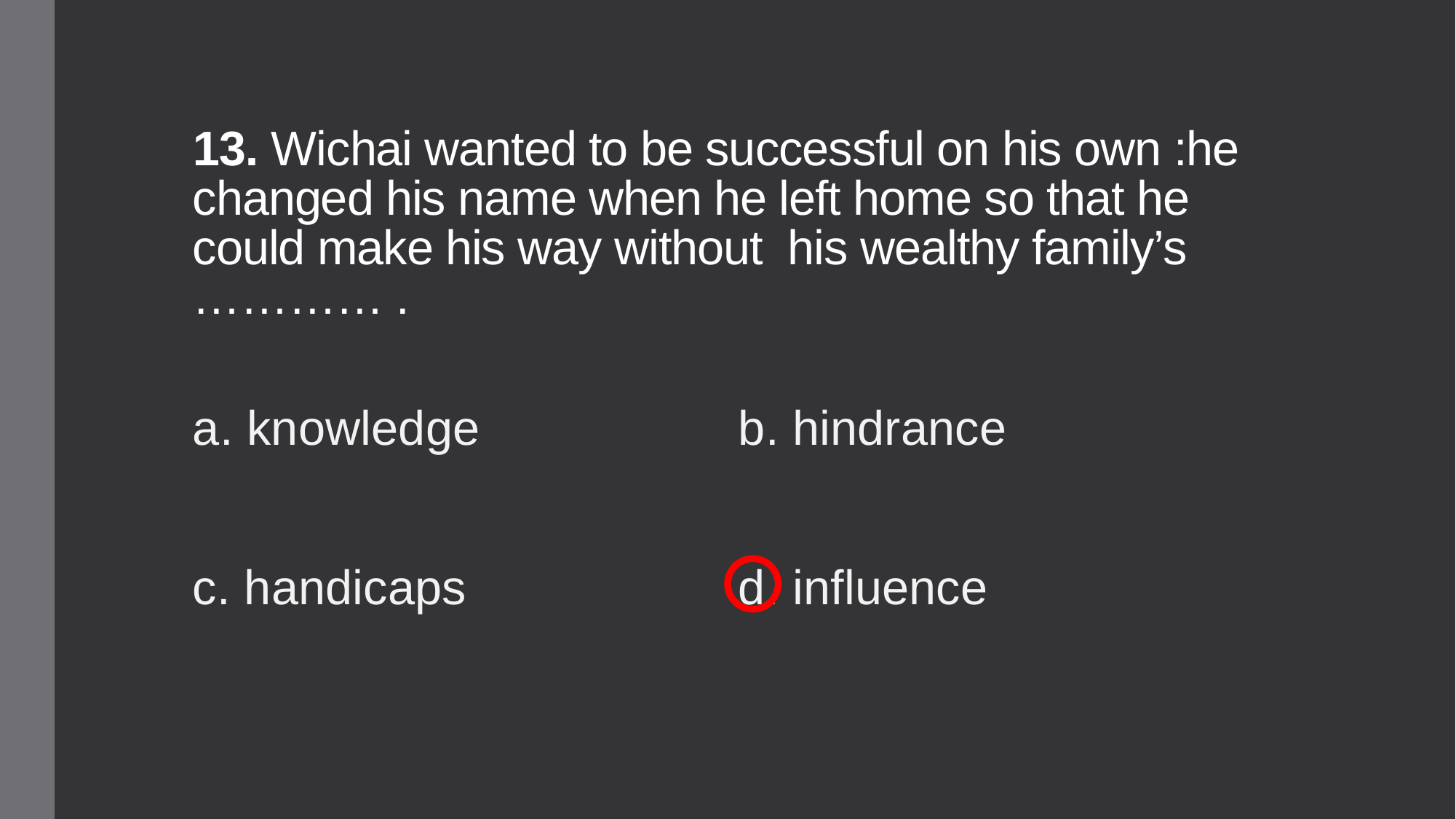

# 13. Wichai wanted to be successful on his own :he changed his name when he left home so that he could make his way without  his wealthy family’s ………… .
a. knowledge			b. hindrance

c. handicaps			d. influence